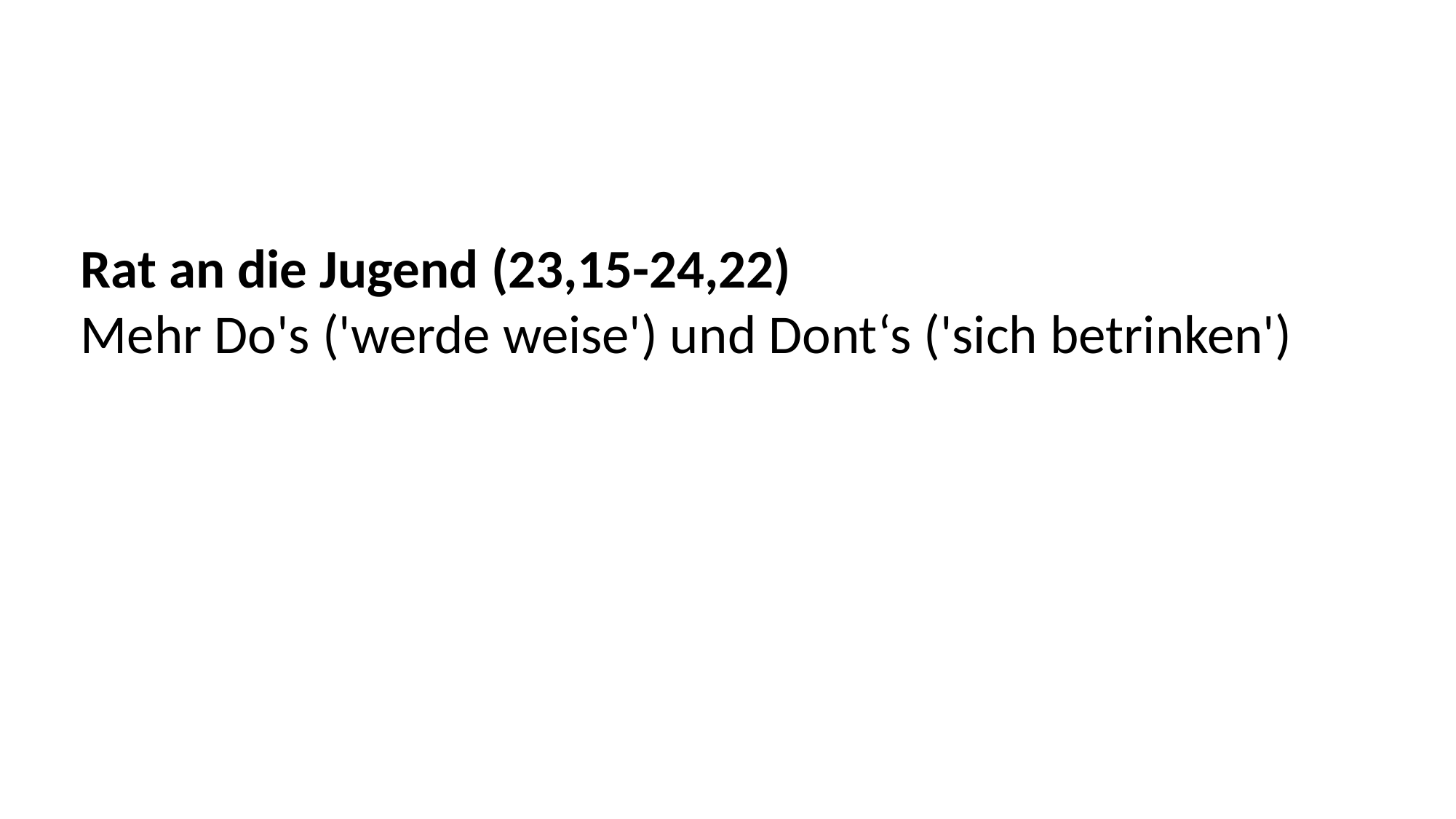

Rat an die Jugend (23,15-24,22)
Mehr Do's ('werde weise') und Dont‘s ('sich betrinken')